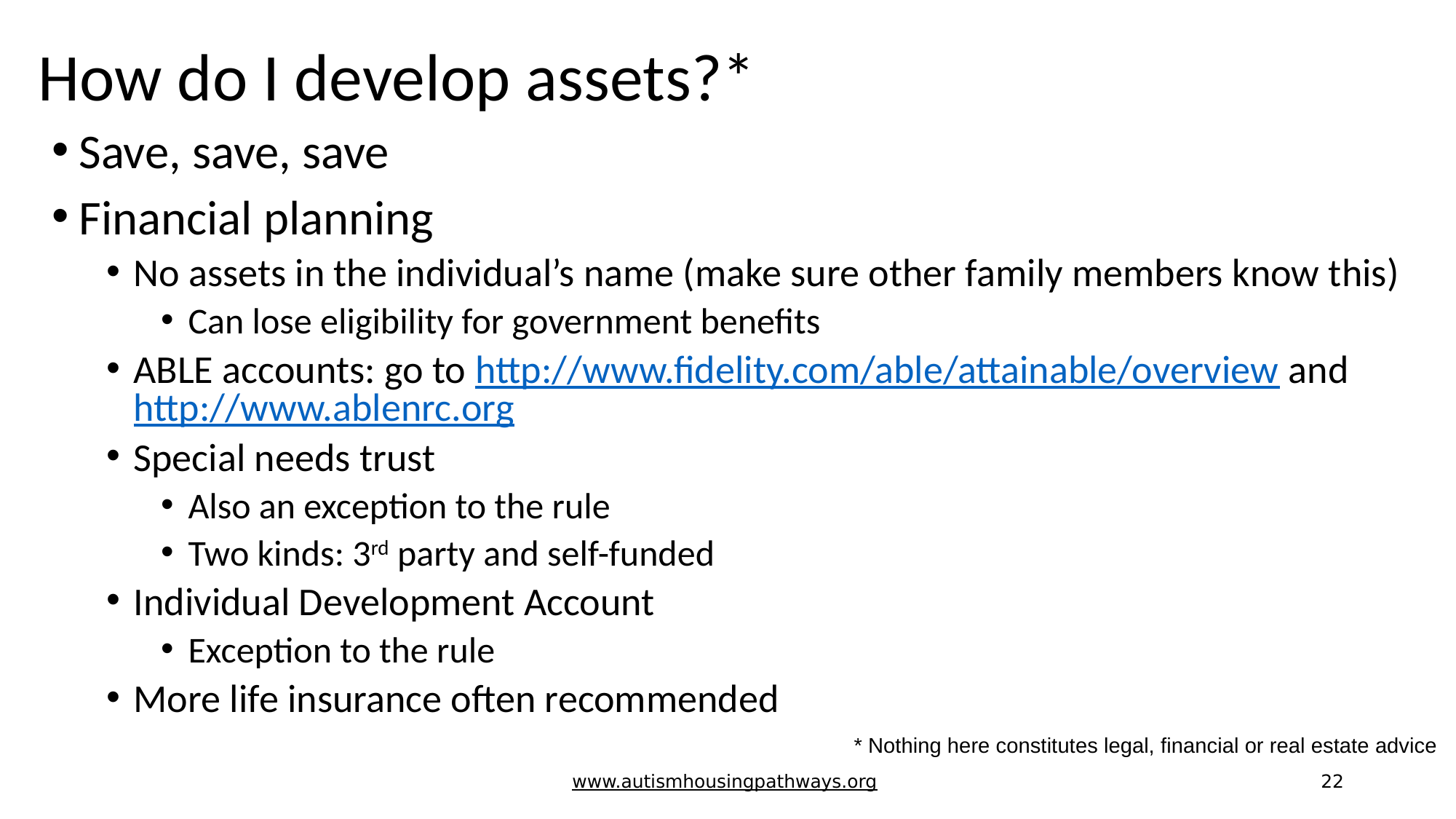

# How do I develop assets?*
Save, save, save
Financial planning
No assets in the individual’s name (make sure other family members know this)
Can lose eligibility for government benefits
ABLE accounts: go to http://www.fidelity.com/able/attainable/overview and http://www.ablenrc.org
Special needs trust
Also an exception to the rule
Two kinds: 3rd party and self-funded
Individual Development Account
Exception to the rule
More life insurance often recommended

* Nothing here constitutes legal, financial or real estate advice
www.autismhousingpathways.org
22